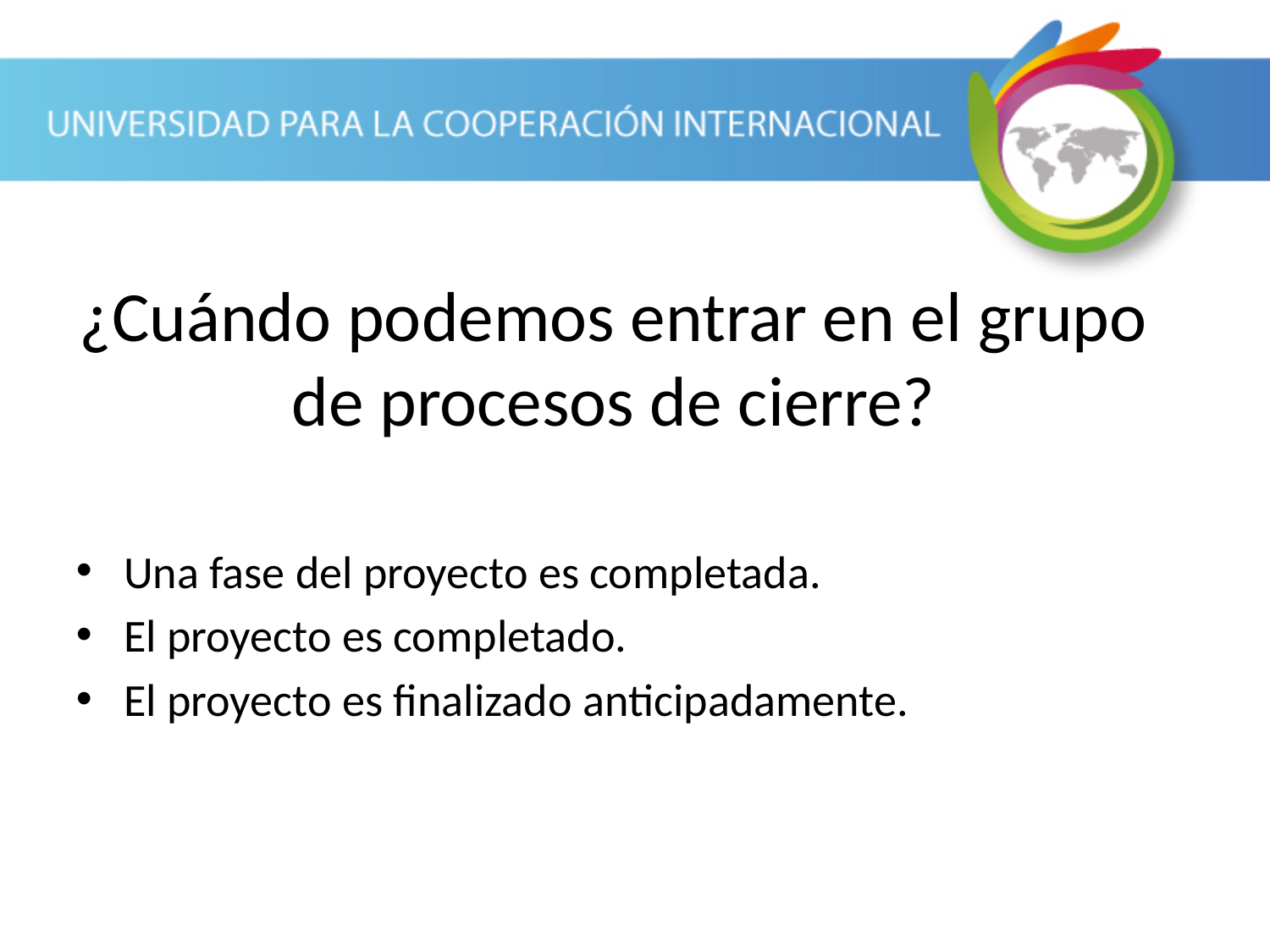

¿Cuándo podemos entrar en el grupo de procesos de cierre?
Una fase del proyecto es completada.
El proyecto es completado.
El proyecto es finalizado anticipadamente.